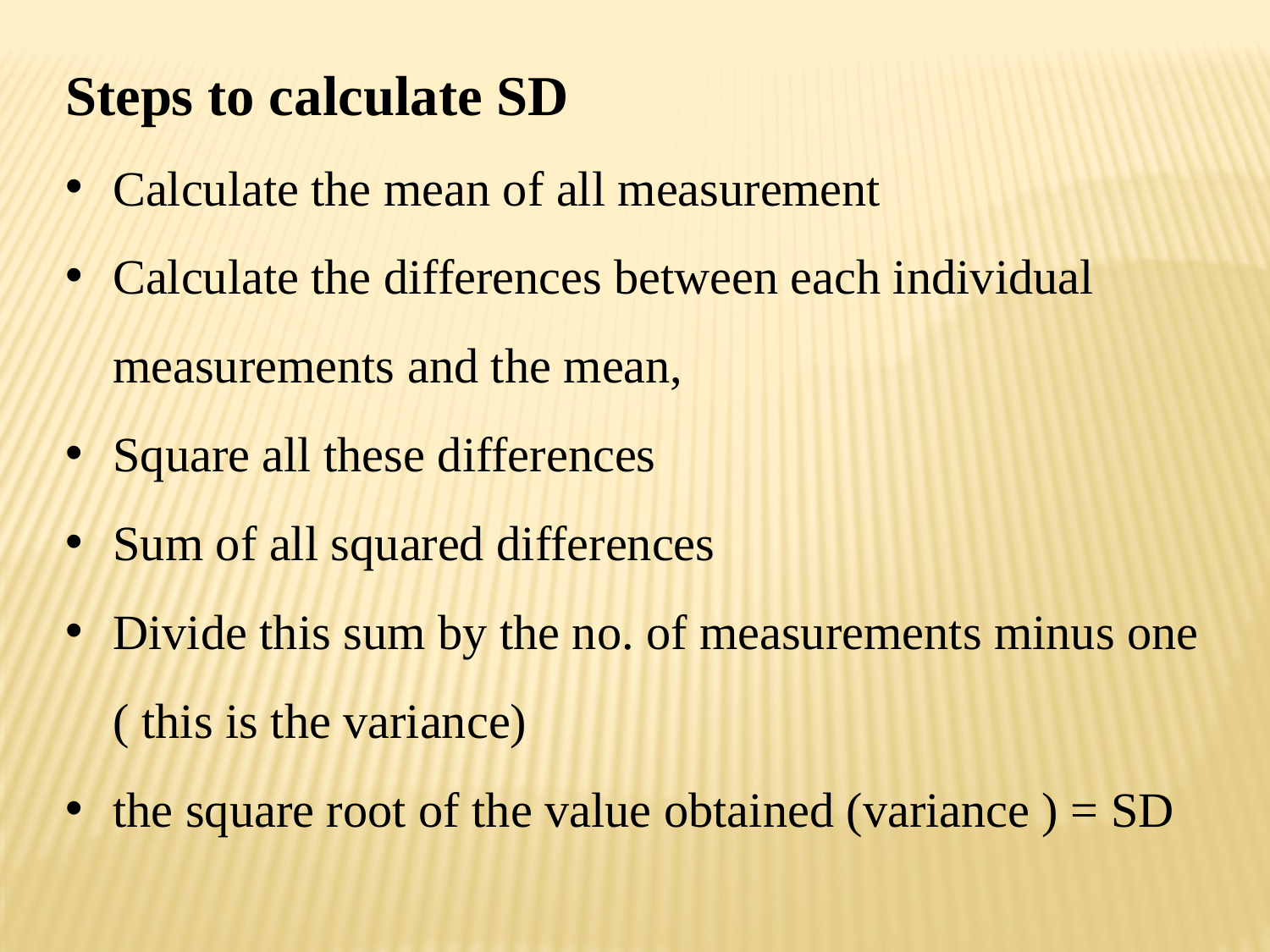

Steps to calculate SD
Calculate the mean of all measurement
Calculate the differences between each individual measurements and the mean,
Square all these differences
Sum of all squared differences
Divide this sum by the no. of measurements minus one ( this is the variance)
the square root of the value obtained (variance ) = SD